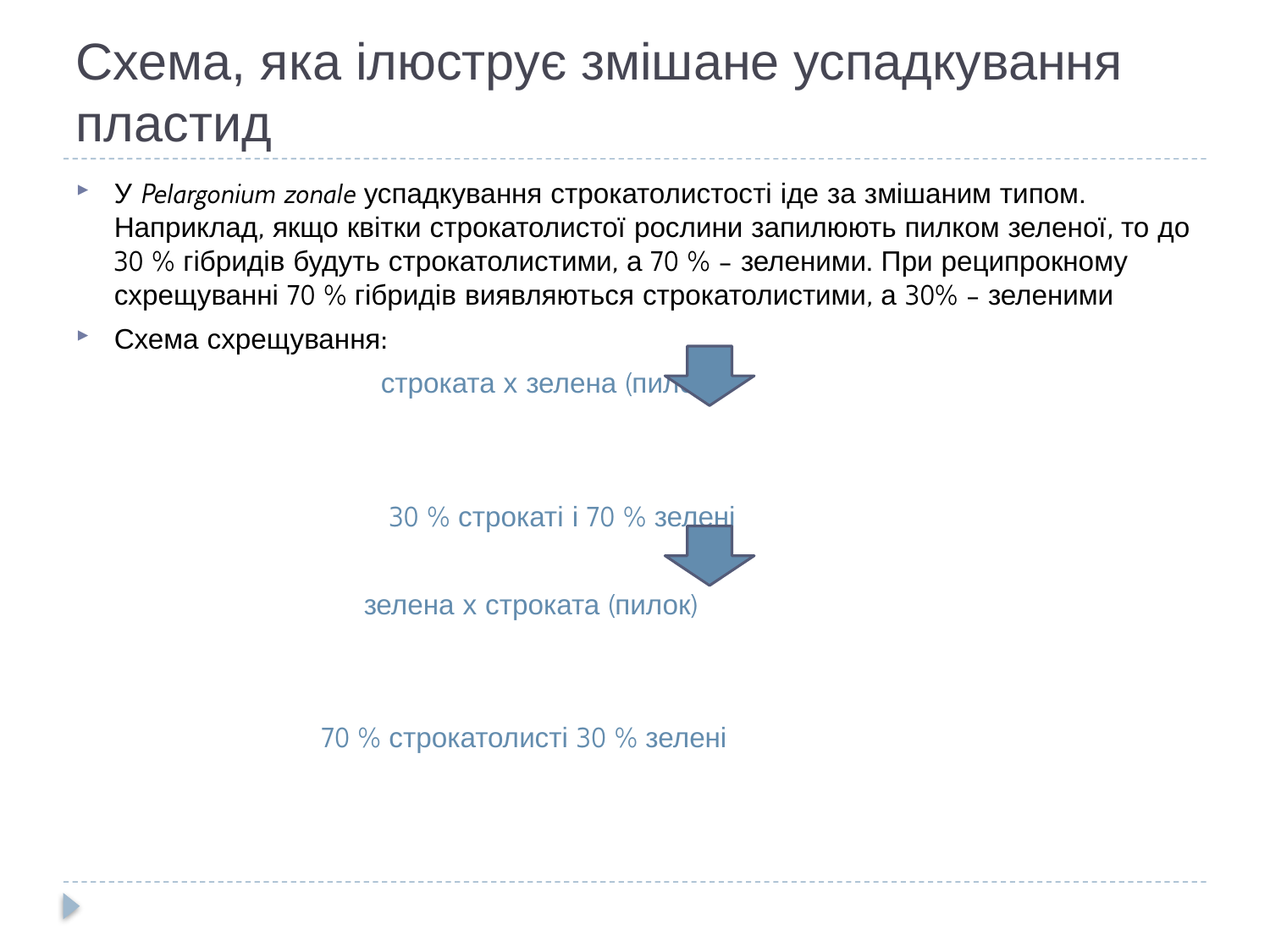

# Схема, яка ілюструє змішане успадкування пластид
У Pelargonium zonale успадкування строкатолистості іде за змішаним типом. Наприклад, якщо квітки строкатолистої рослини запилюють пилком зеленої, то до 30 % гібридів будуть строкатолистими, а 70 % – зеленими. При реципрокному схрещуванні 70 % гібридів виявляються строкатолистими, а 30% – зеленими
Схема схрещування:
                                    строката х зелена (пилок)

                                     30 % строкаті і 70 % зелені

                                  зелена х строката (пилок)

                             70 % строкатолисті 30 % зелені